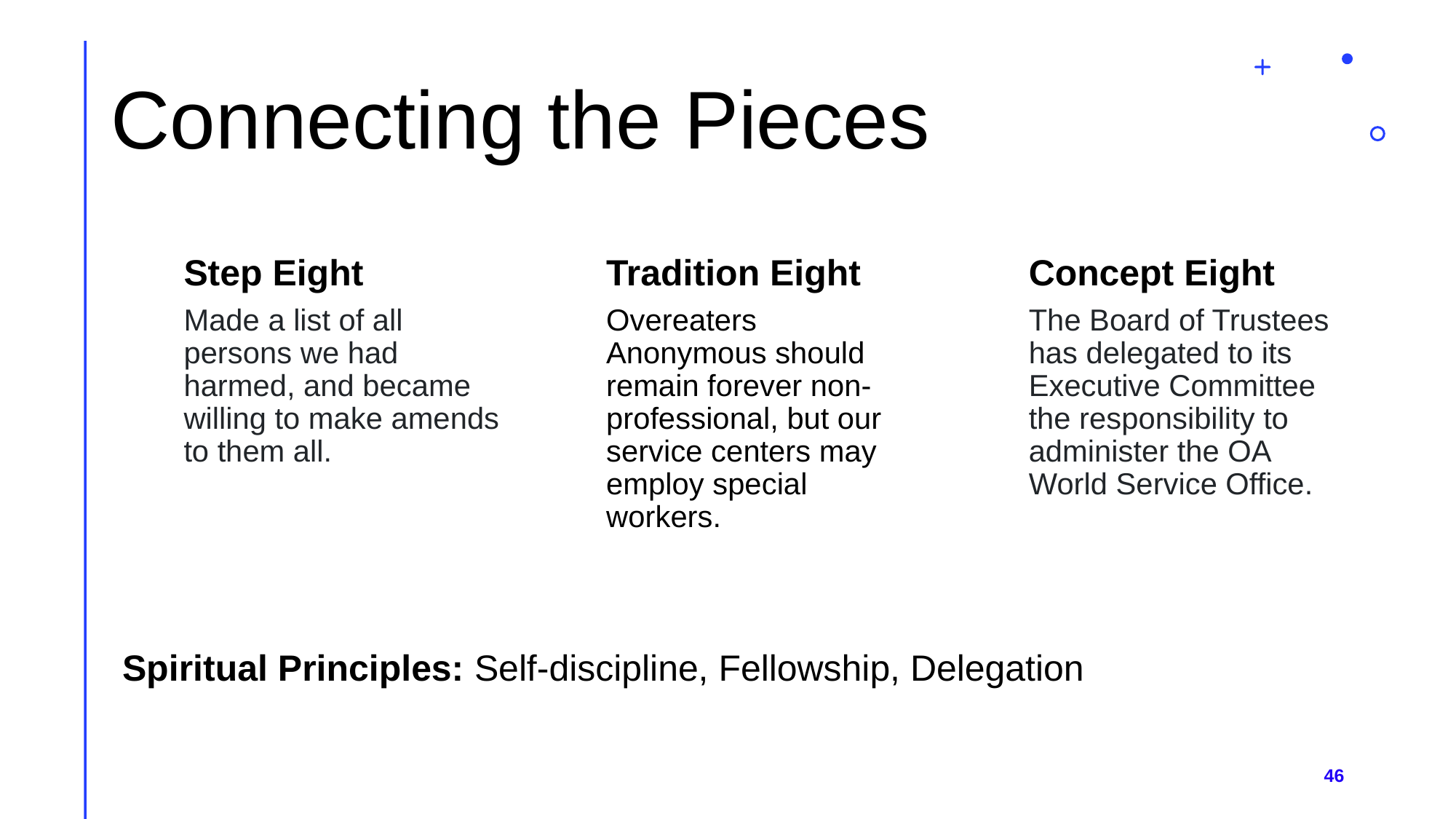

# Connecting the Pieces
Step Eight
Tradition Eight
Concept Eight
Made a list of all persons we had harmed, and became willing to make amends to them all.
Overeaters Anonymous should remain forever non-professional, but our service centers may employ special workers.
The Board of Trustees has delegated to its Executive Committee the responsibility to administer the OA World Service Office.
Spiritual Principles: Self-discipline, Fellowship, Delegation
46